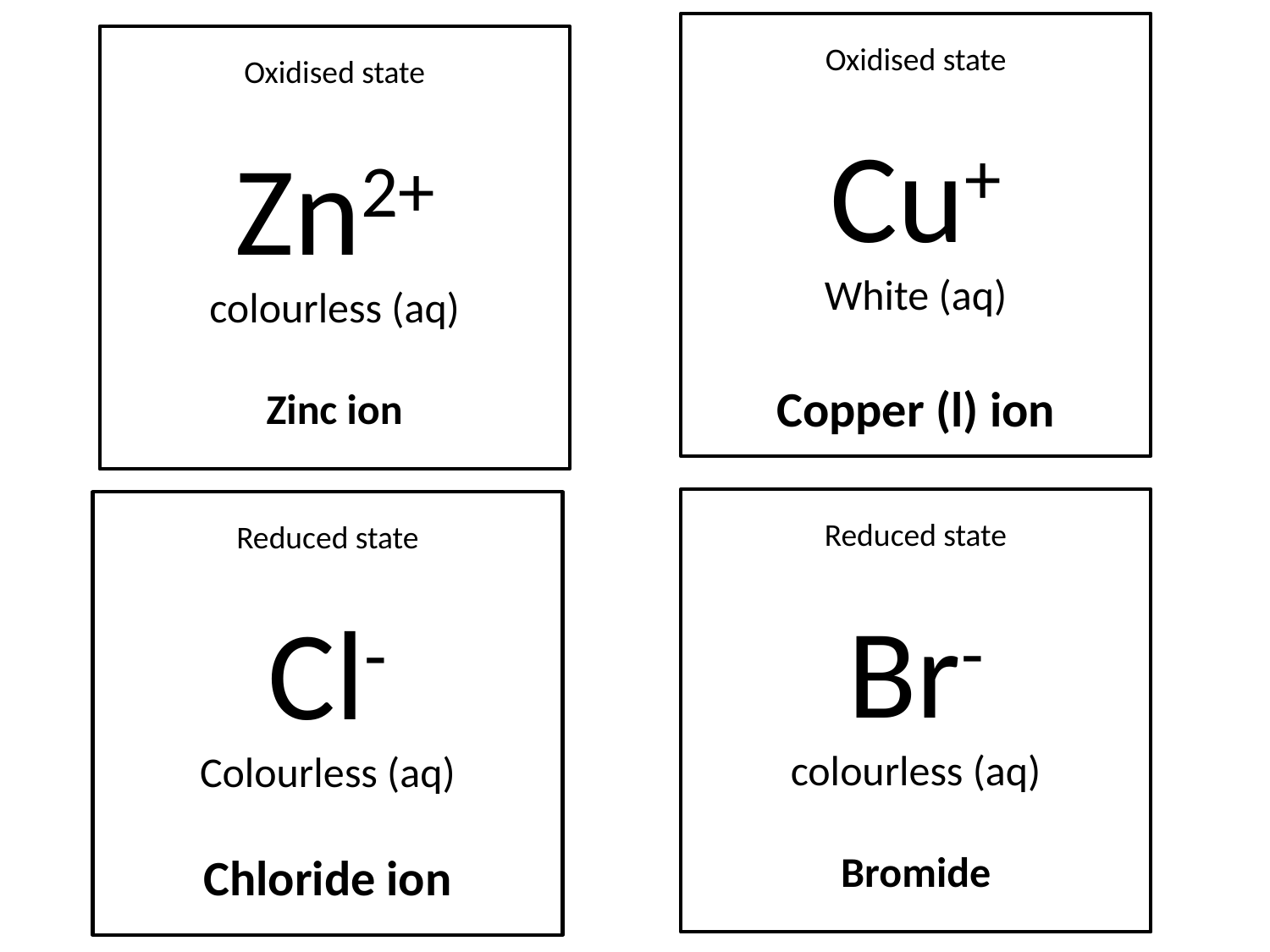

Oxidised state

Cu+
White (aq)

Copper (l) ion
Oxidised state

Zn2+
colourless (aq)

Zinc ion

Reduced state

Br-
colourless (aq)

Bromide
Reduced state

Cl-
Colourless (aq)

Chloride ion